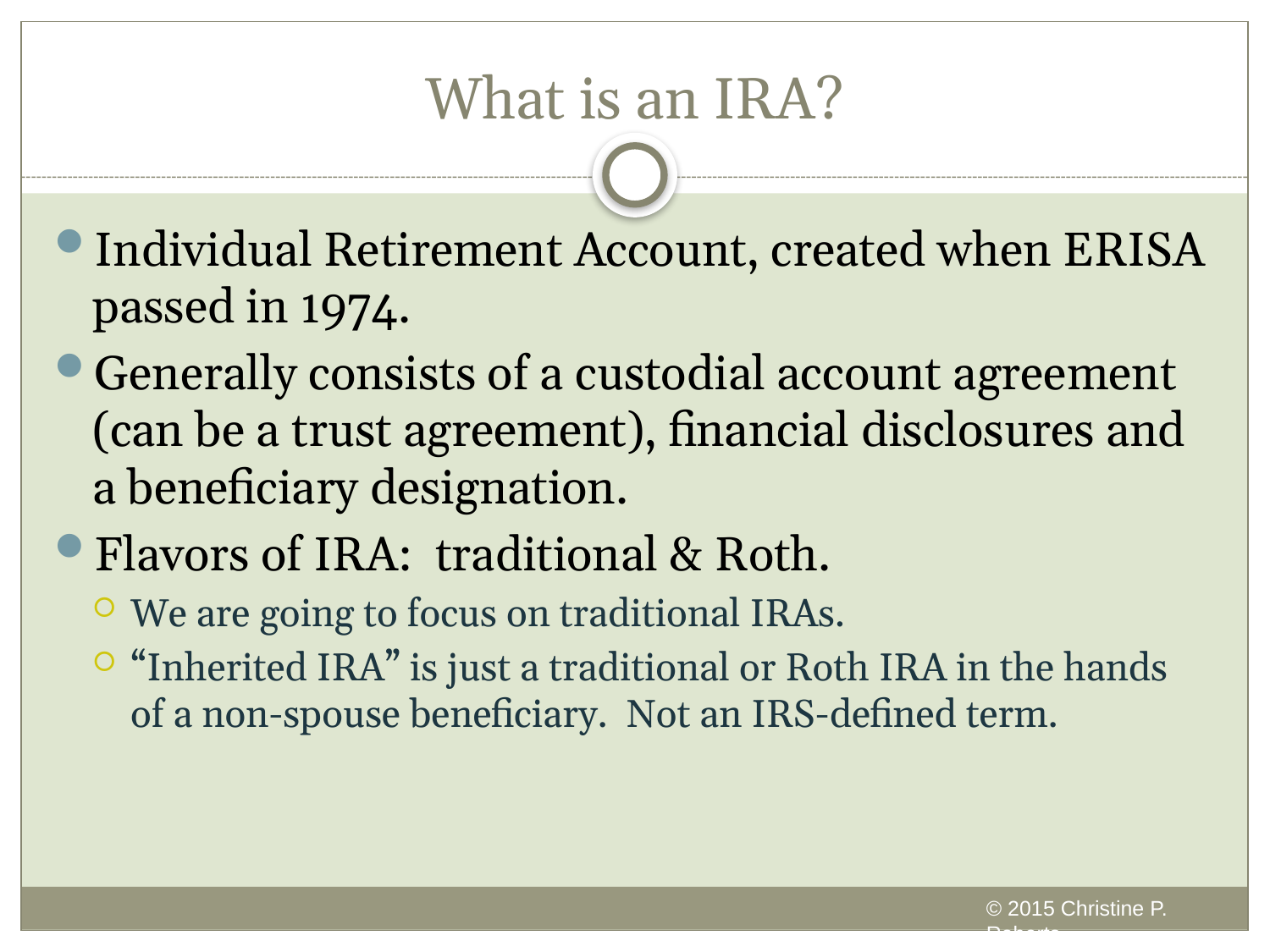

# What is an IRA?
Individual Retirement Account, created when ERISA passed in 1974.
Generally consists of a custodial account agreement (can be a trust agreement), financial disclosures and a beneficiary designation.
Flavors of IRA:  traditional & Roth.
We are going to focus on traditional IRAs.
“Inherited IRA” is just a traditional or Roth IRA in the hands of a non-spouse beneficiary.  Not an IRS-defined term.

© 2015 Christine P. Roberts